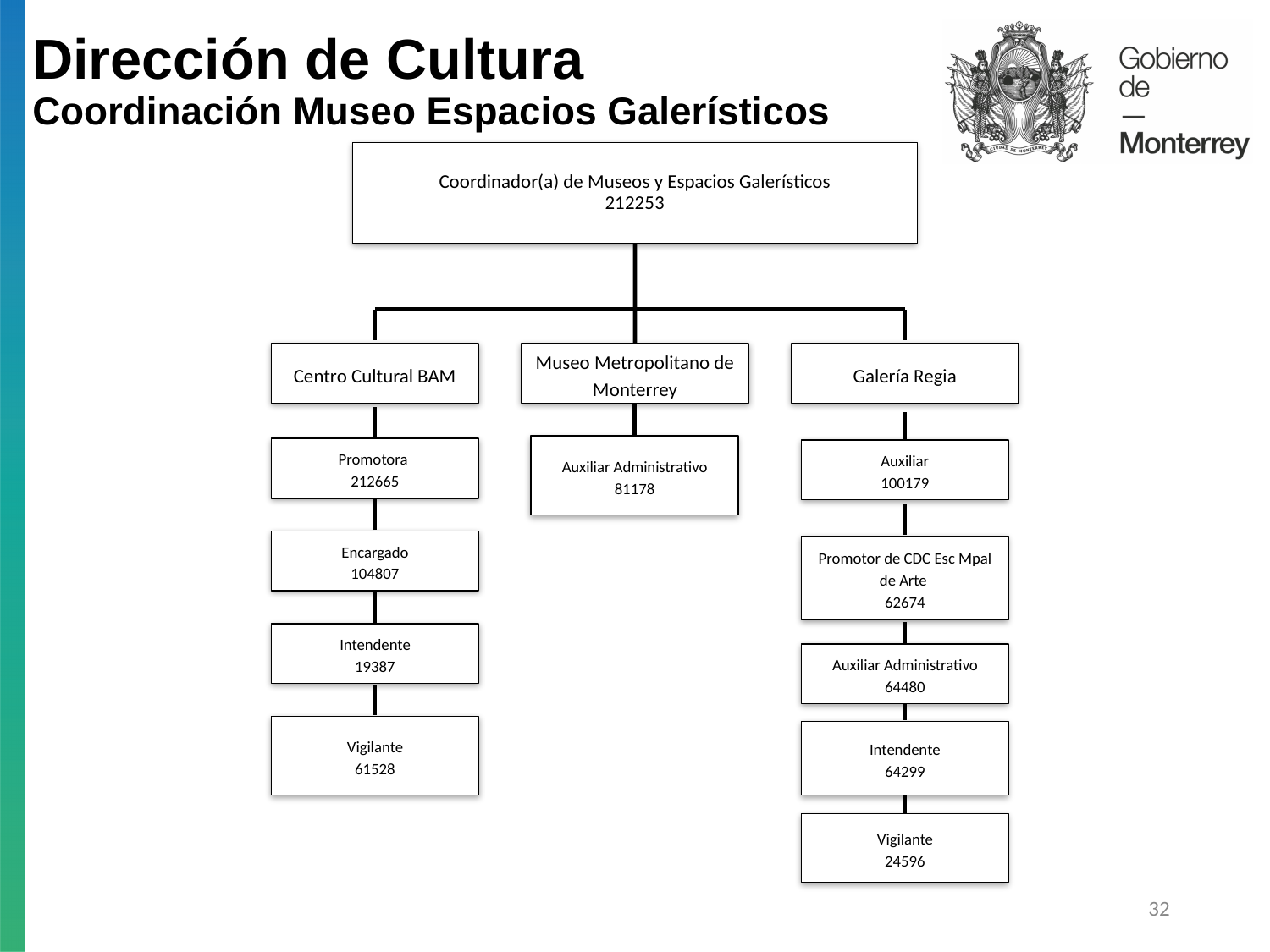

Dirección de Cultura
Coordinación Museo Espacios Galerísticos
Coordinador(a) de Museos y Espacios Galerísticos
212253
Centro Cultural BAM
Museo Metropolitano de Monterrey
Galería Regia
Auxiliar Administrativo
81178
Promotora
212665
Auxiliar
100179
Encargado
104807
Promotor de CDC Esc Mpal de Arte
62674
Intendente
19387
Auxiliar Administrativo
64480
Vigilante
61528
Intendente
64299
Vigilante
24596
32